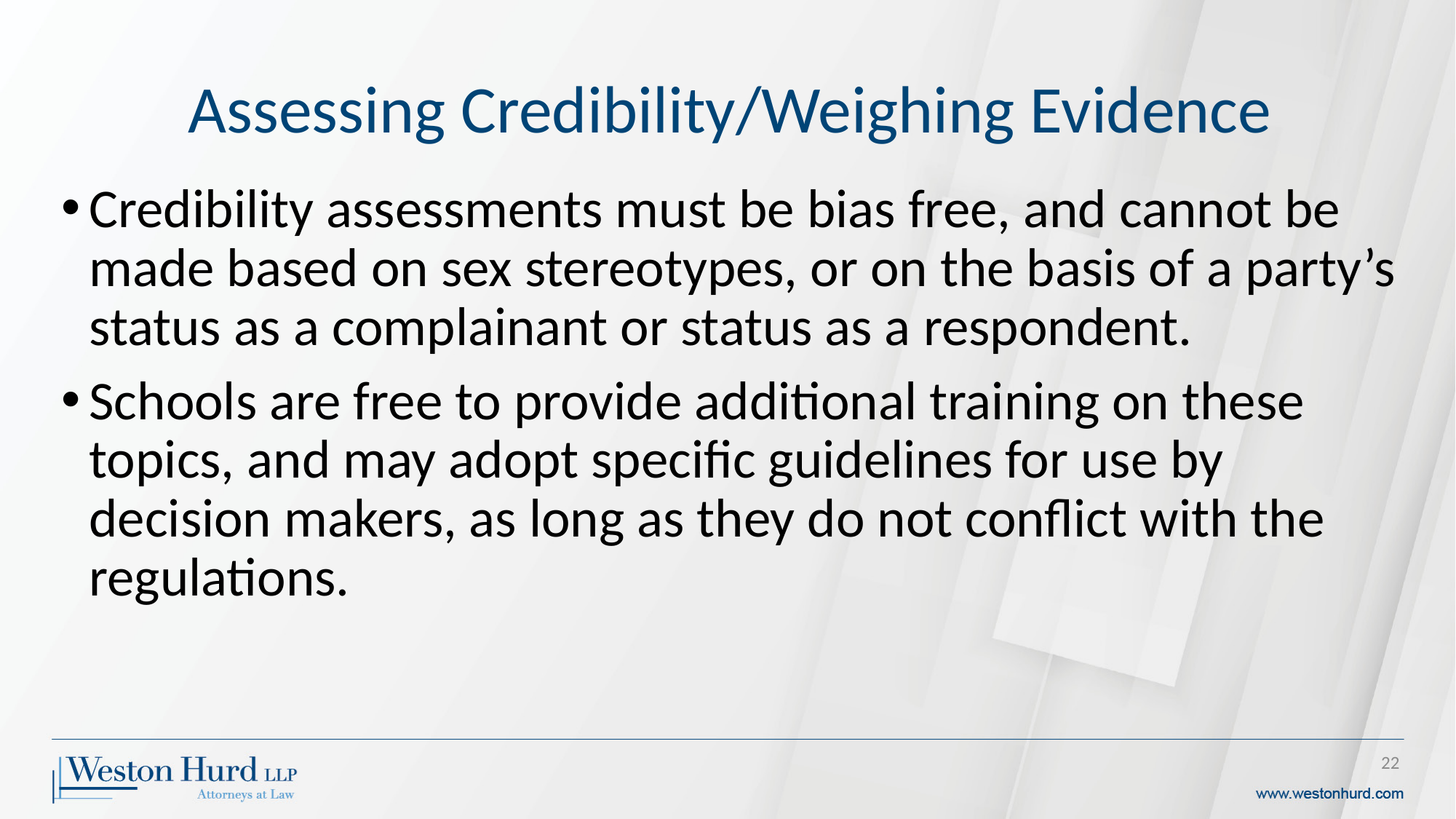

# Assessing Credibility/Weighing Evidence
Credibility assessments must be bias free, and cannot be made based on sex stereotypes, or on the basis of a party’s status as a complainant or status as a respondent.
Schools are free to provide additional training on these topics, and may adopt specific guidelines for use by decision makers, as long as they do not conflict with the regulations.

22